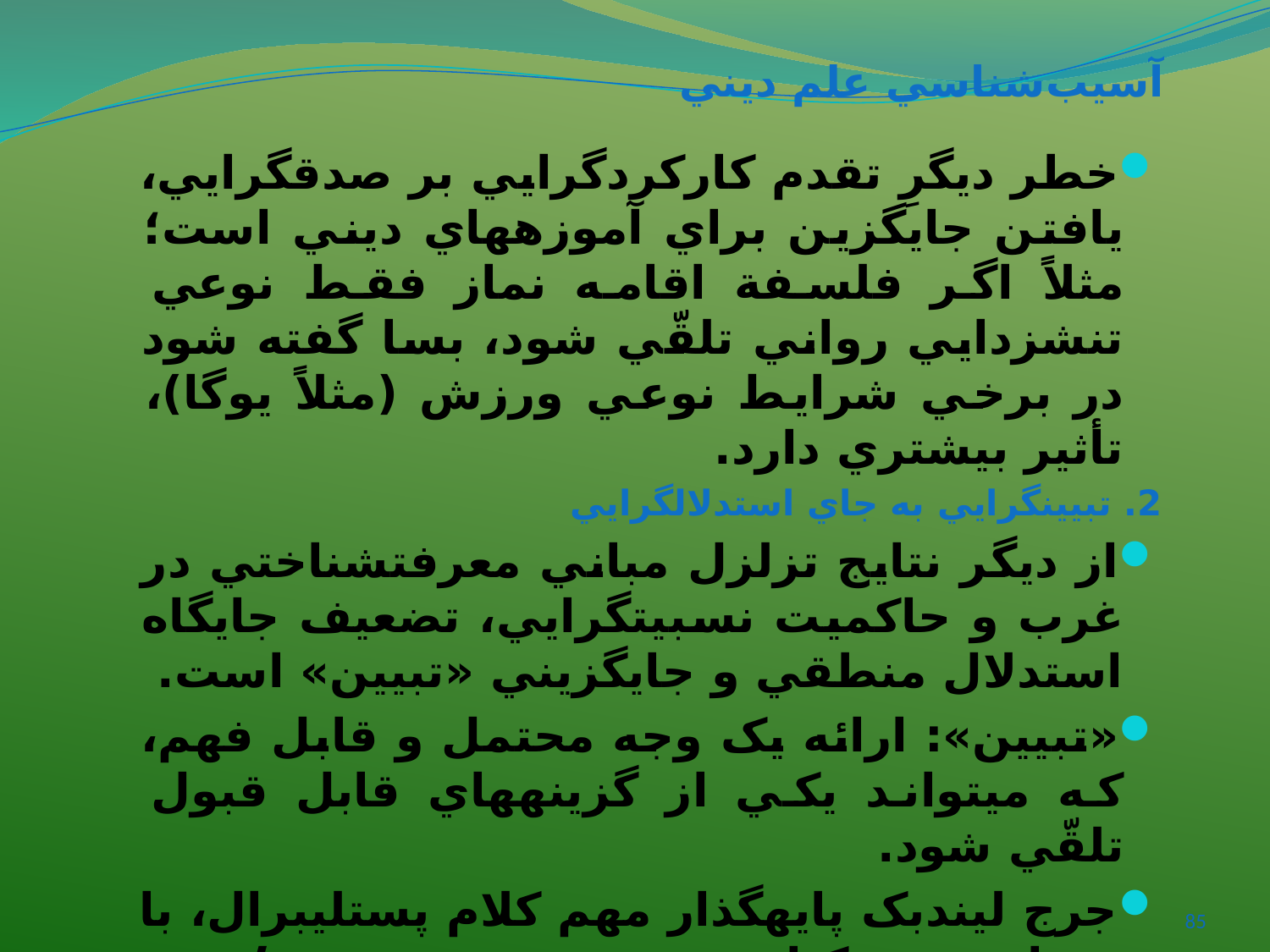

# آسيب‌شناسي علم ديني
خطر ديگرِ تقدم کارکردگرايي بر صدق‏گرايي، يافتن جايگزين براي آموزه‏هاي ديني است؛ مثلاً اگر فلسفة اقامه نماز فقط نوعي تنش‏زدايي رواني تلقّي شود، بسا گفته شود در برخي شرايط نوعي ورزش (مثلاً يوگا)، تأثير بيشتري دارد.
2. تبيين‏گرايي به جاي استدلال‏گرايي
از ديگر نتايج تزلزل مباني معرفت‏شناختي در غرب و حاکميت نسبيت‏گرايي، تضعيف جايگاه استدلال منطقي و جايگزيني «تبيين» است.
«تبيين»: ارائه يک وجه محتمل و قابل فهم، که مي‏تواند يکي از گزينه‏هاي قابل قبول تلقّي شود.
جرج ليندبک پايه‏گذار مهم کلام پست‏ليبرال، با صراحت در کتاب مهم و مشهورش ماهيت آموزه (The Nature of Doctrine) براي پذيرش يک نظريه تبيين را کافي مي‏داند و نيازي به اثبات نمي‏بيند.
سرايت اين روند به علوم انساني جامعة ما و تکرار آن.
85